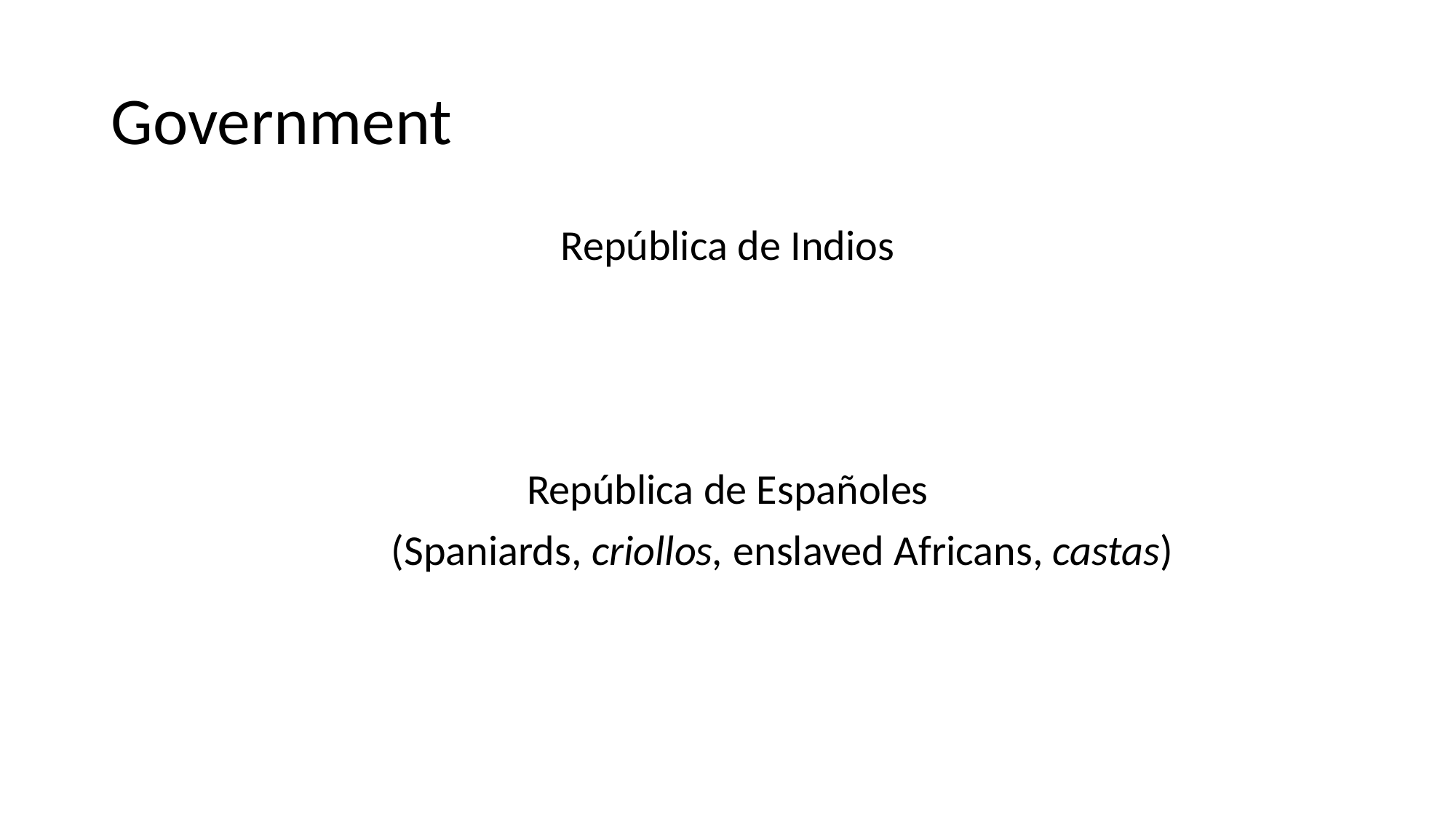

# Government
República de Indios

República de Españoles
	(Spaniards, criollos, enslaved Africans, castas)